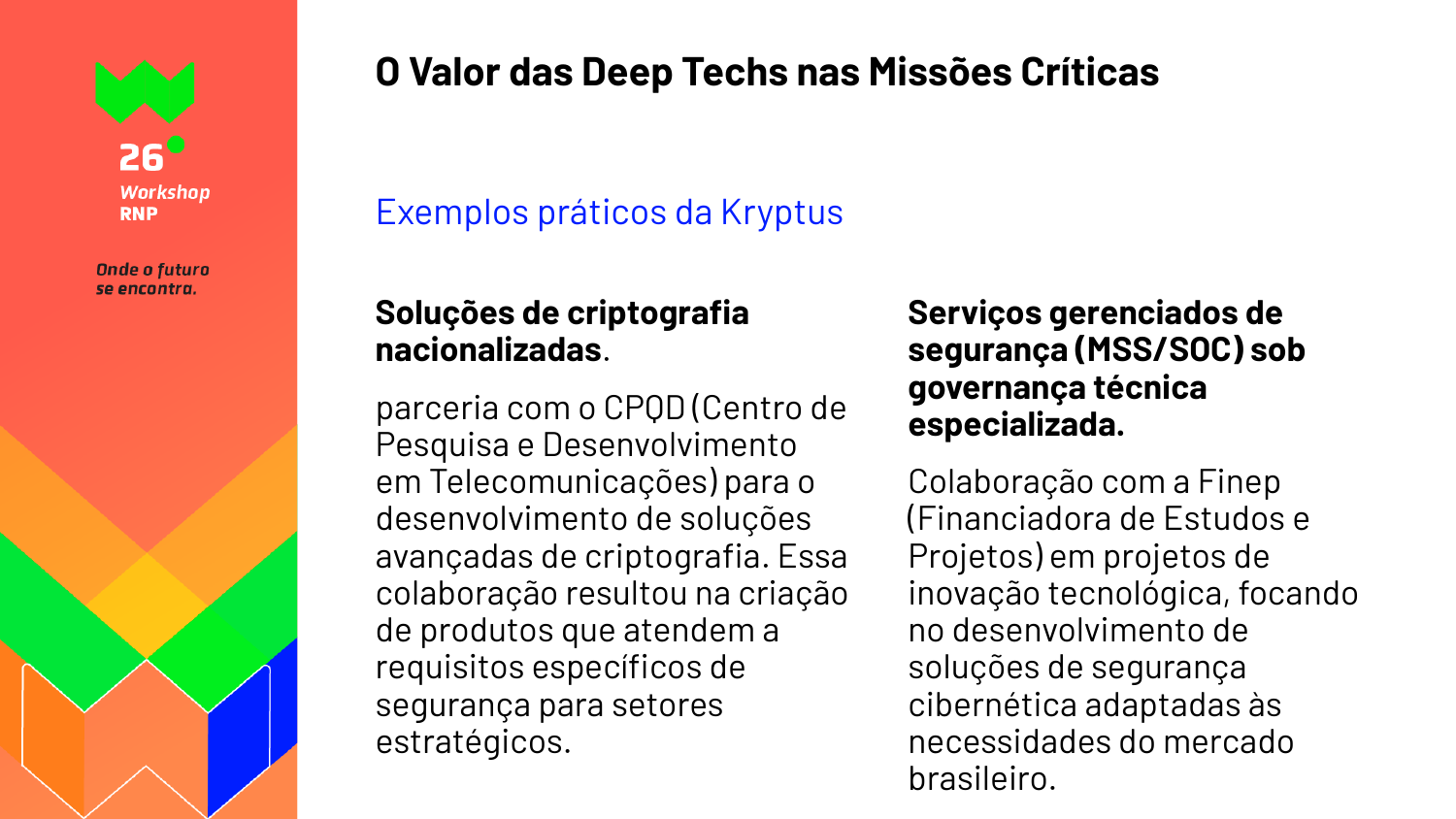

# O Valor das Deep Techs nas Missões Críticas
Exemplos práticos da Kryptus
Soluções de criptografia nacionalizadas.
parceria com o CPQD (Centro de Pesquisa e Desenvolvimento em Telecomunicações) para o desenvolvimento de soluções avançadas de criptografia. Essa colaboração resultou na criação de produtos que atendem a requisitos específicos de segurança para setores estratégicos.​
Serviços gerenciados de segurança (MSS/SOC) sob governança técnica especializada.
Colaboração com a Finep (Financiadora de Estudos e Projetos) em projetos de inovação tecnológica, focando no desenvolvimento de soluções de segurança cibernética adaptadas às necessidades do mercado brasileiro.